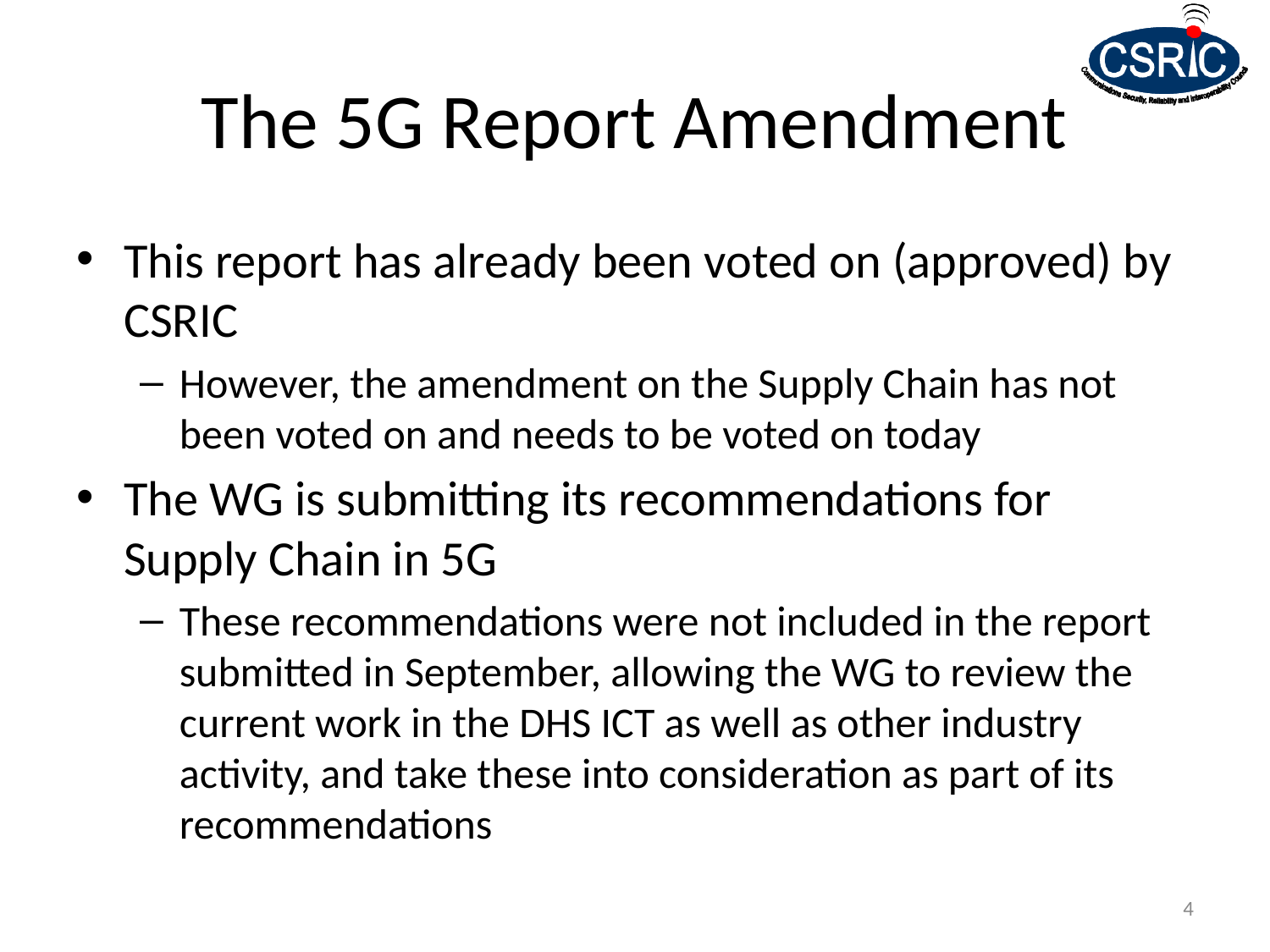

# The 5G Report Amendment
This report has already been voted on (approved) by CSRIC
However, the amendment on the Supply Chain has not been voted on and needs to be voted on today
The WG is submitting its recommendations for Supply Chain in 5G
These recommendations were not included in the report submitted in September, allowing the WG to review the current work in the DHS ICT as well as other industry activity, and take these into consideration as part of its recommendations
4